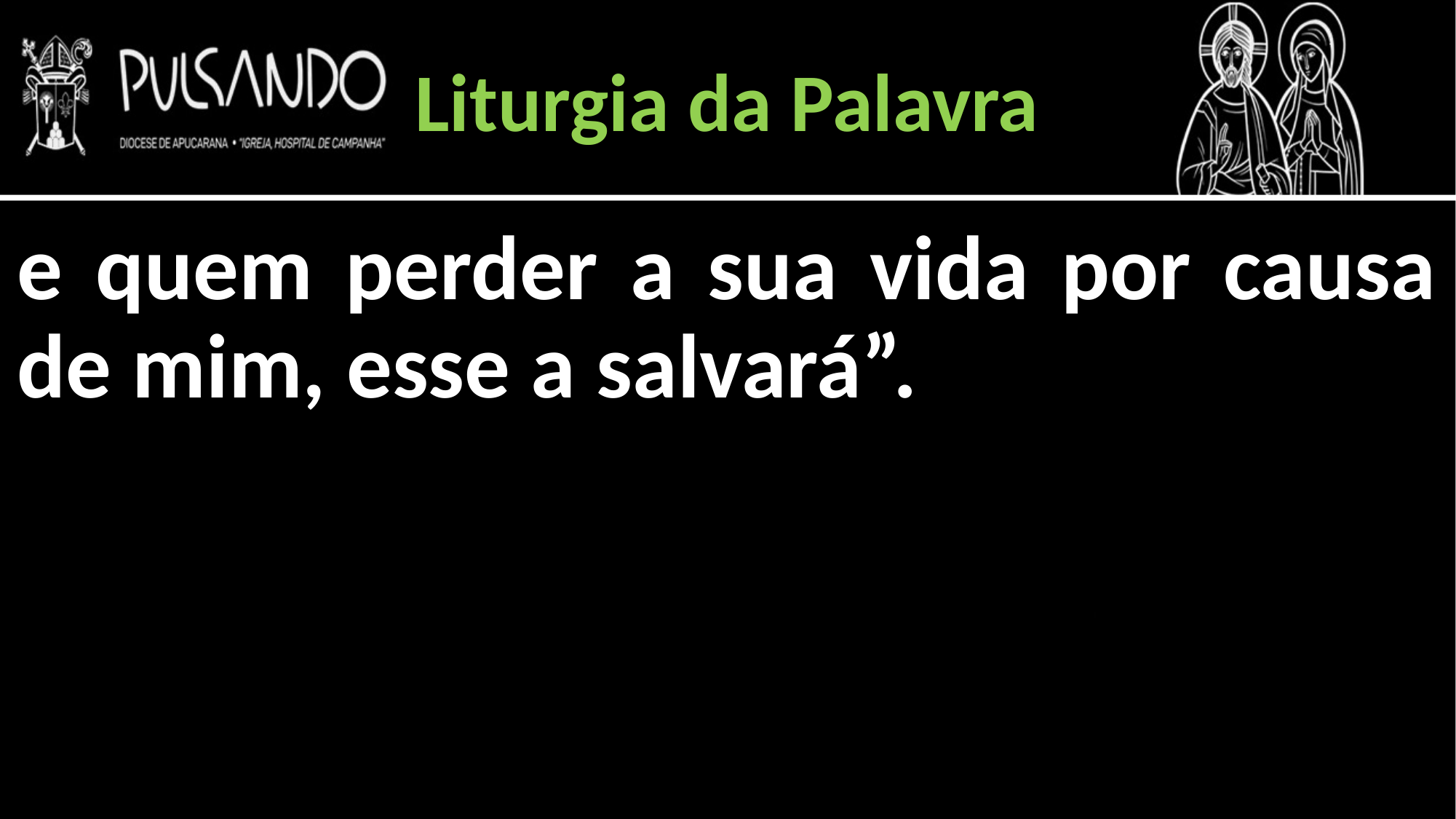

Liturgia da Palavra
e quem perder a sua vida por causa de mim, esse a salvará”.